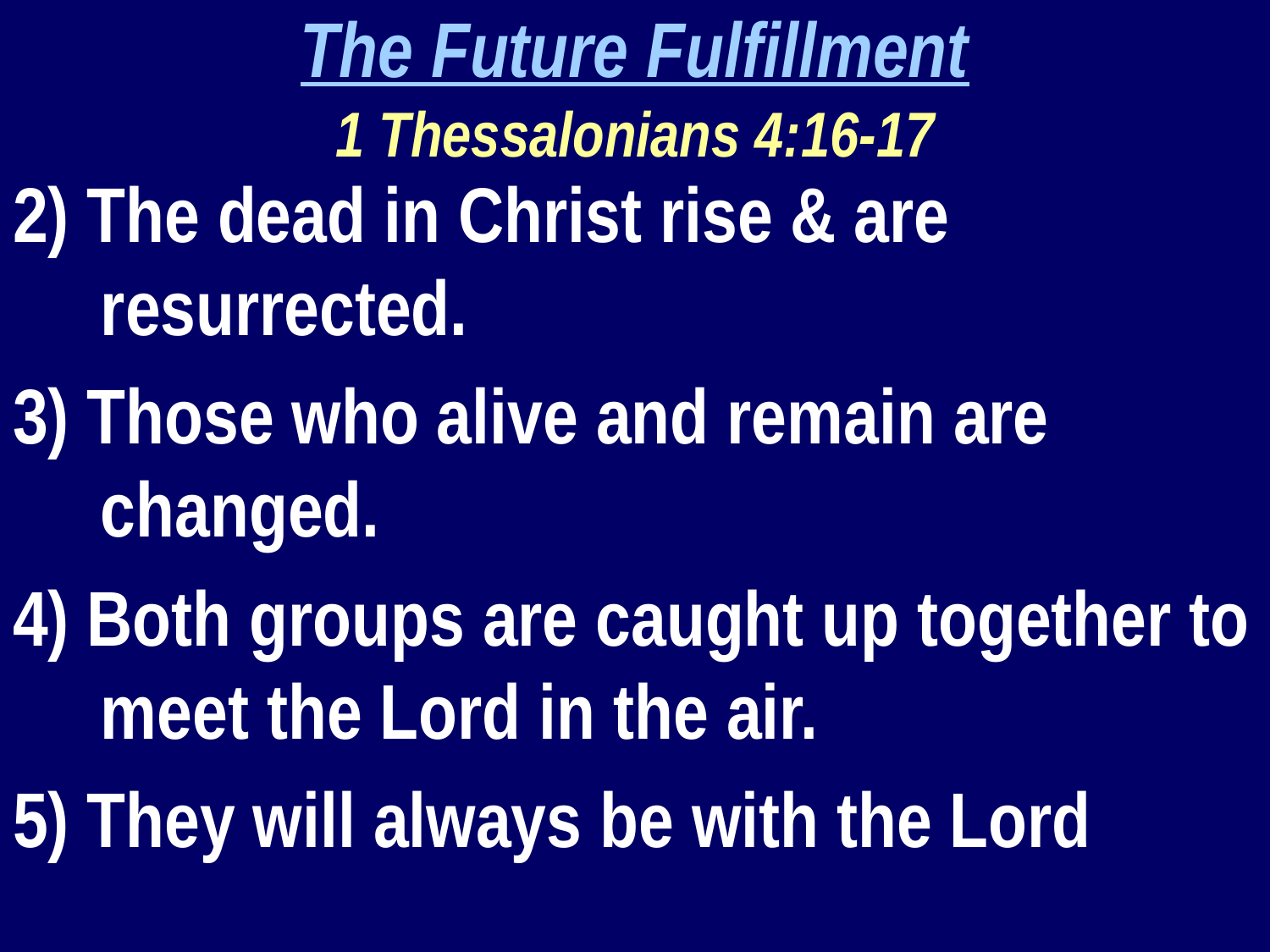

The Future Fulfillment
1 Thessalonians 4:16-17
2) The dead in Christ rise & are resurrected.
3) Those who alive and remain are changed.
4) Both groups are caught up together to meet the Lord in the air.
5) They will always be with the Lord